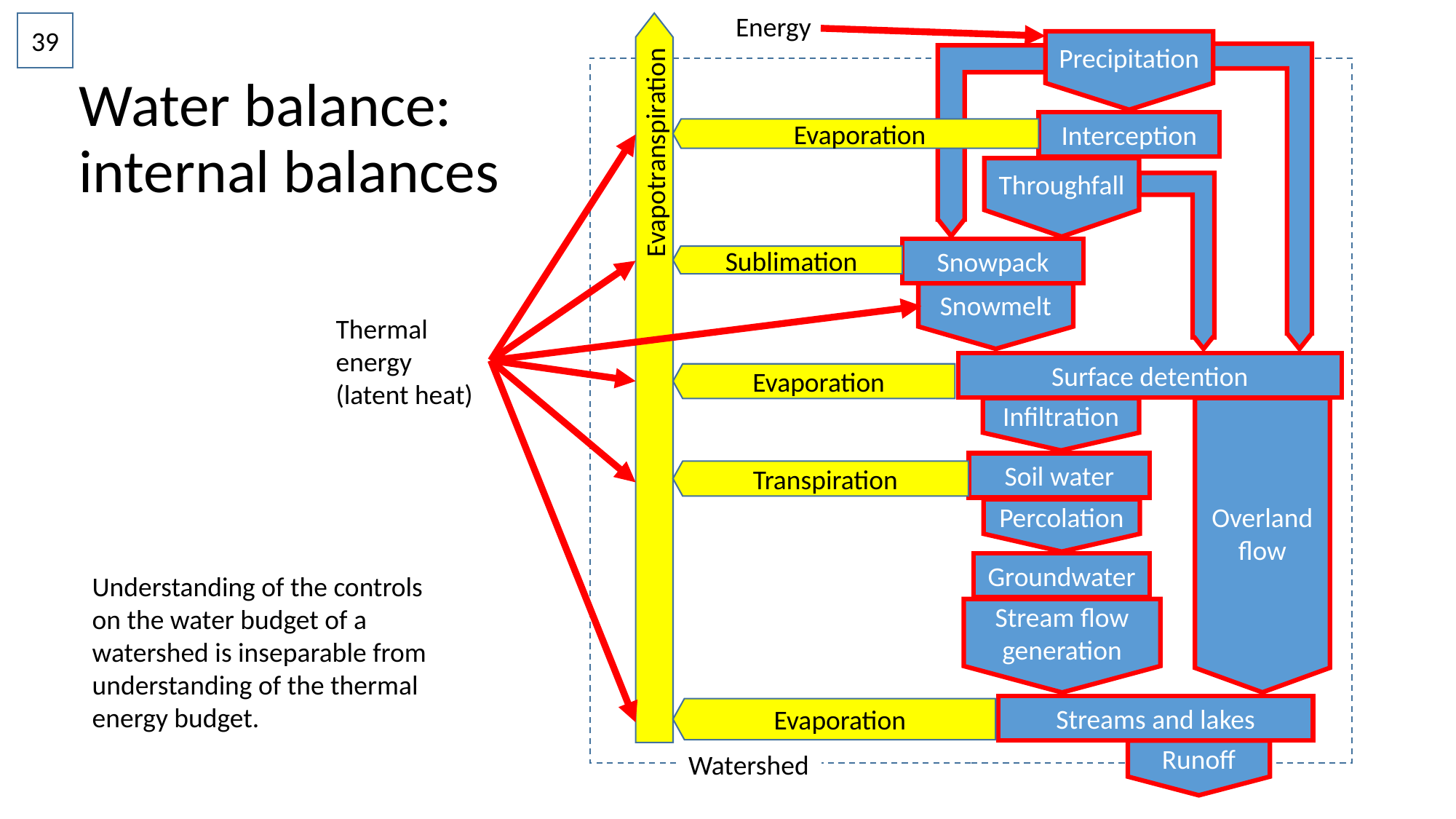

Energy
39
Precipitation

# Water balance: internal balances

Interception
Evaporation
Throughfall

Snowpack
Sublimation
Snowmelt
Thermal energy
(latent heat)
Surface detention
Evapotranspiration
Evaporation
Infiltration
Overland flow
Soil water
Transpiration
Percolation
Groundwater
Understanding of the controls on the water budget of a watershed is inseparable from understanding of the thermal energy budget.
Stream flow generation
Streams and lakes
Evaporation
Runoff
Watershed